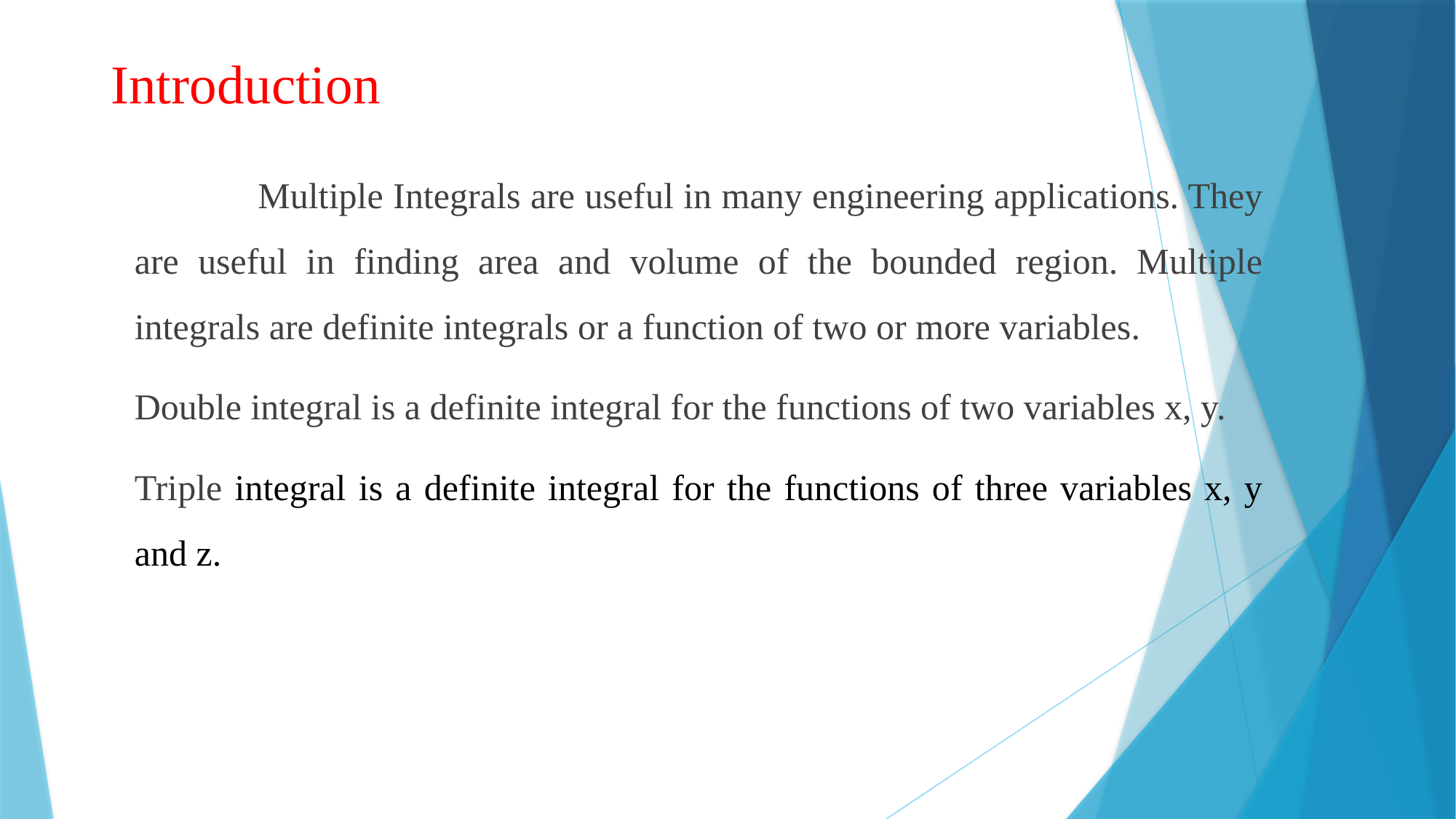

# Introduction
            Multiple Integrals are useful in many engineering applications. They are useful in finding area and volume of the bounded region. Multiple integrals are definite integrals or a function of two or more variables.
Double integral is a definite integral for the functions of two variables x, y.
Triple integral is a definite integral for the functions of three variables x, y and z.